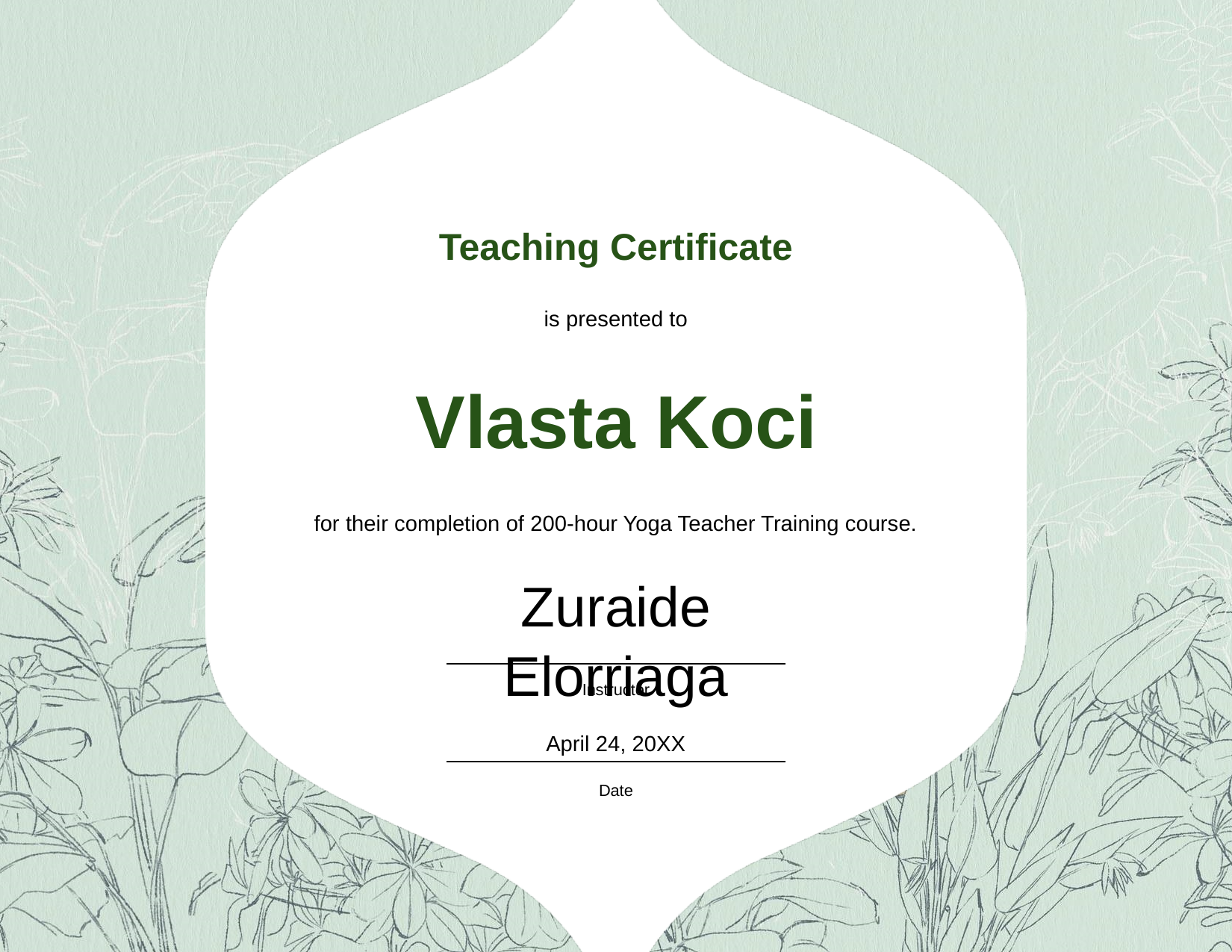

Teaching Certificate
is presented to
# Vlasta Koci
for their completion of 200-hour Yoga Teacher Training course.
Zuraide Elorriaga
Instructor
April 24, 20XX
Date